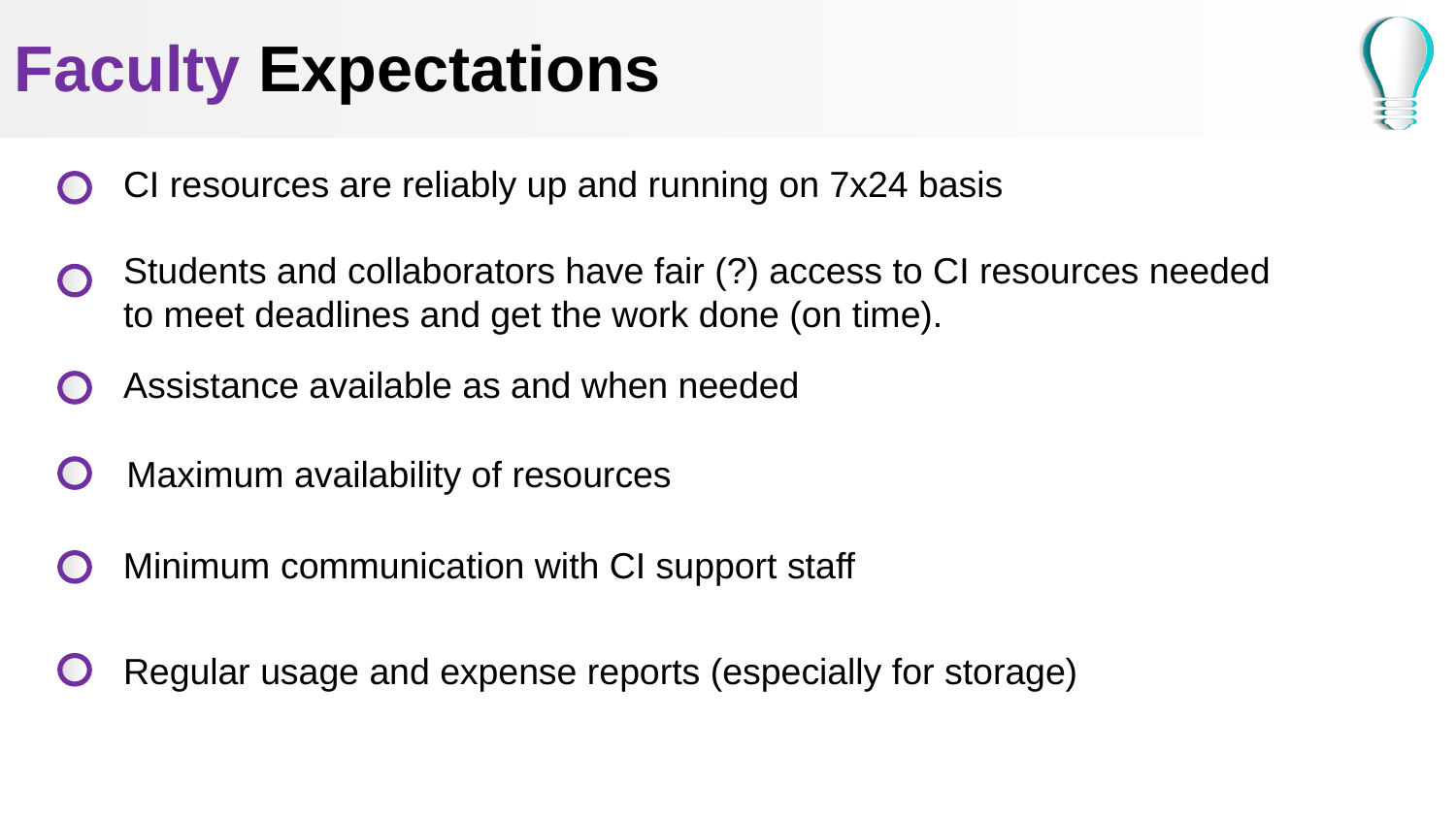

# Faculty Expectations
CI resources are reliably up and running on 7x24 basis

Students and collaborators have fair (?) access to CI resources needed to meet deadlines and get the work done (on time).

Assistance available as and when needed

Maximum availability of resources

Minimum communication with CI support staff

Regular usage and expense reports (especially for storage)